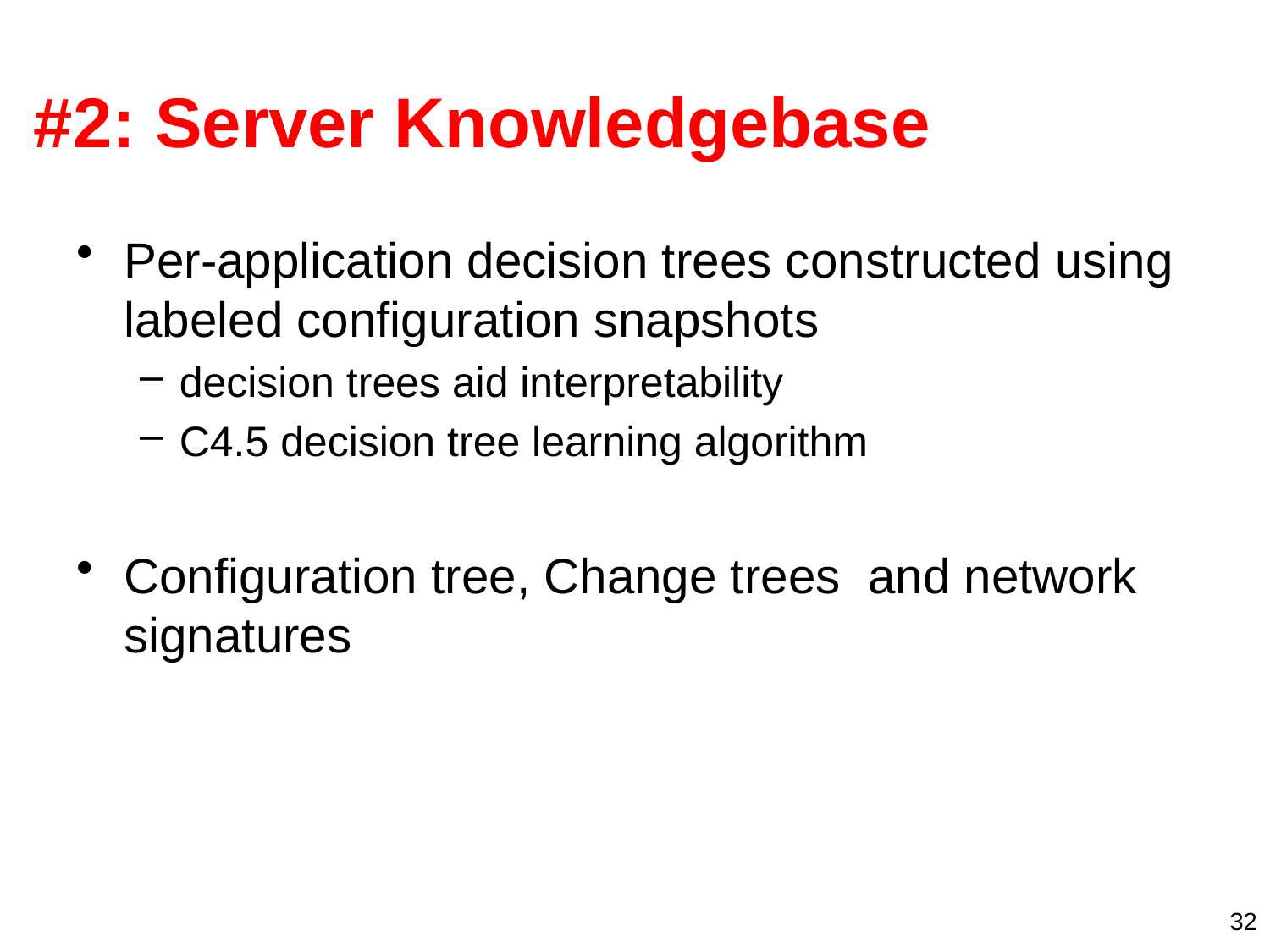

# #2: Server Knowledgebase
Per-application decision trees constructed using labeled configuration snapshots
decision trees aid interpretability
C4.5 decision tree learning algorithm

Configuration tree, Change trees  and network signatures
32